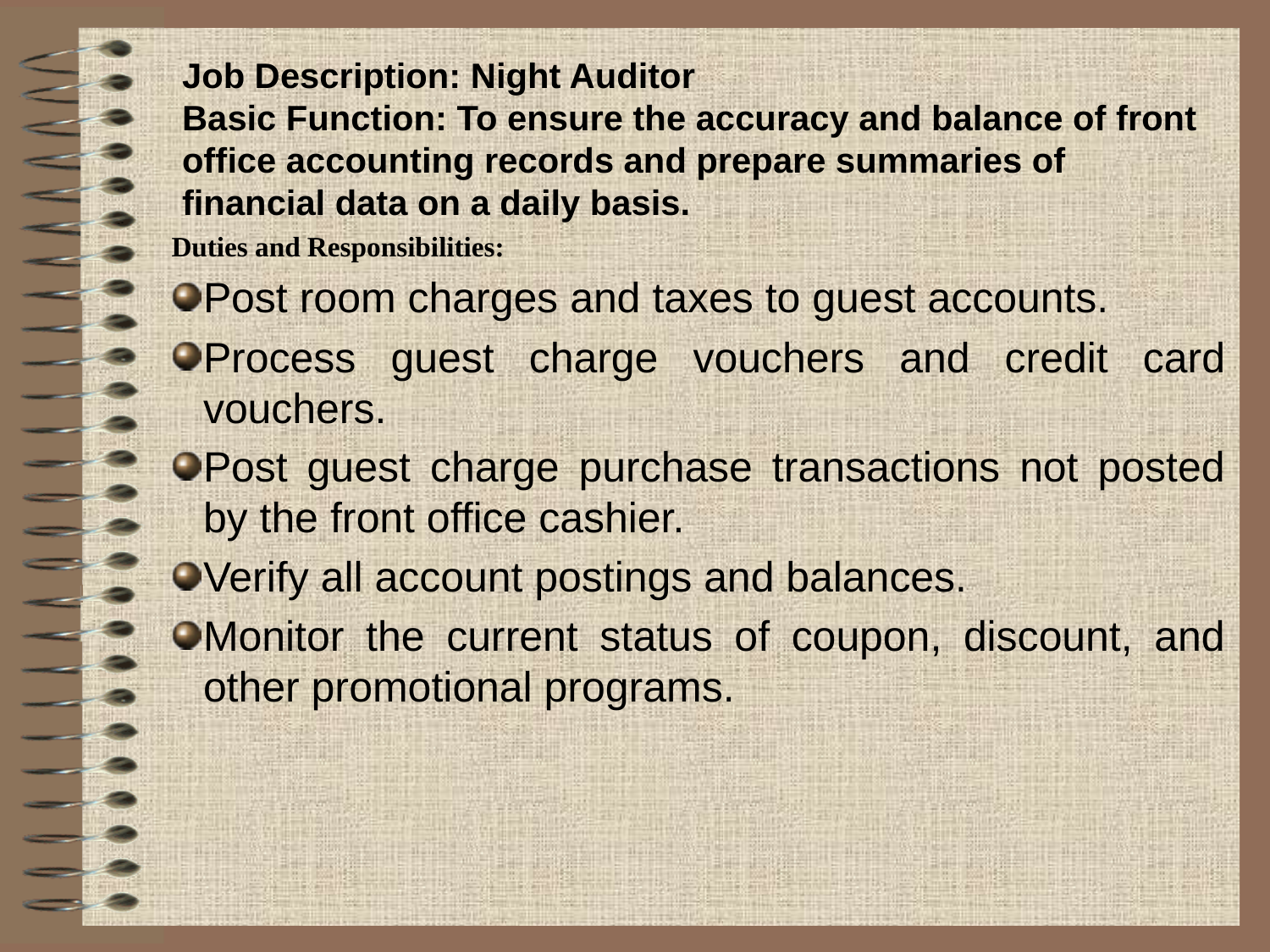

# Job Description: Night Auditor Basic Function: To ensure the accuracy and balance of front office accounting records and prepare summaries of financial data on a daily basis.
Duties and Responsibilities:
Post room charges and taxes to guest accounts.
Process guest charge vouchers and credit card vouchers.
Post guest charge purchase transactions not posted by the front office cashier.
Verify all account postings and balances.
Monitor the current status of coupon, discount, and other promotional programs.